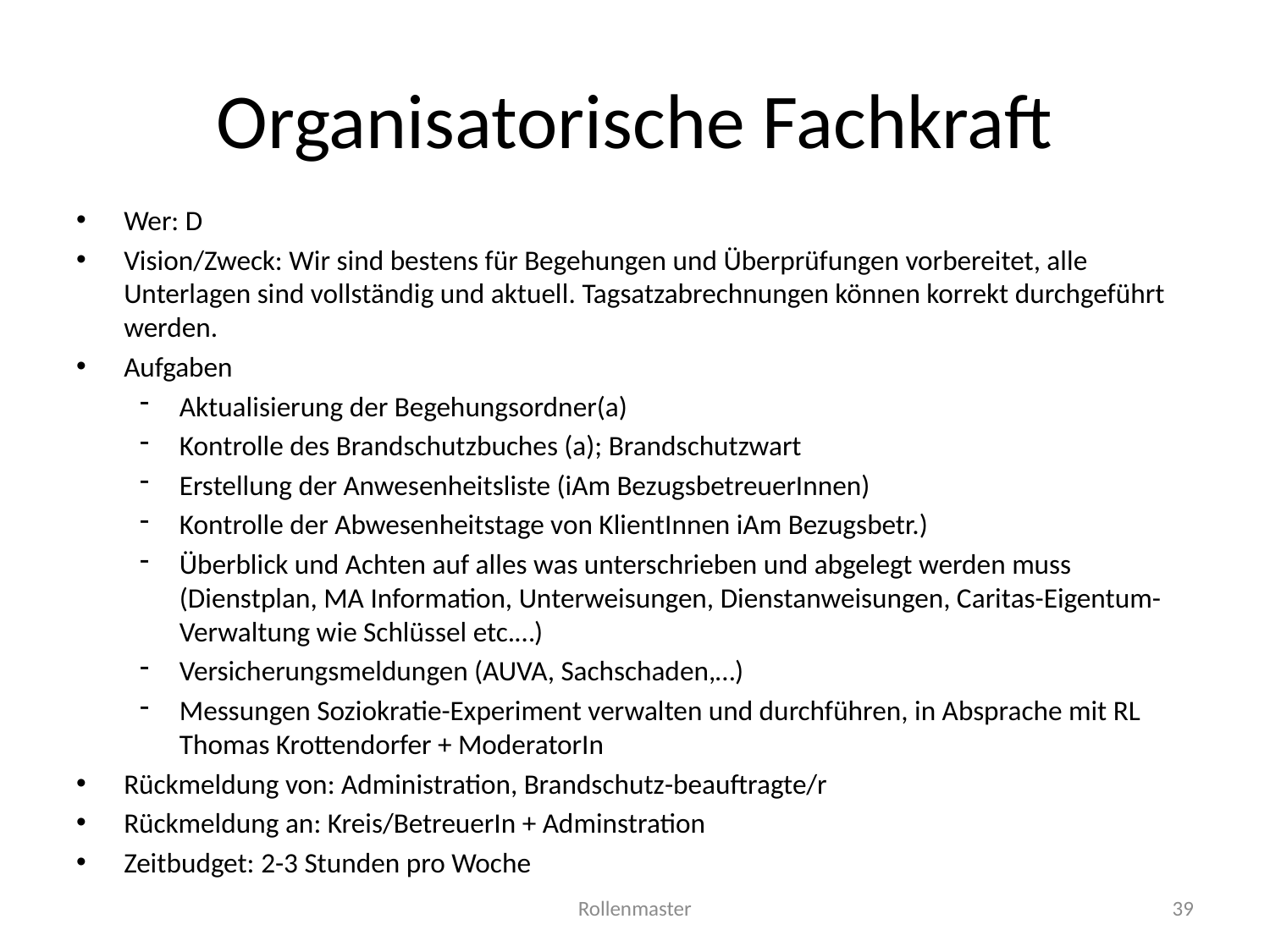

# Organisatorische Fachkraft
Wer: D
Vision/Zweck: Wir sind bestens für Begehungen und Überprüfungen vorbereitet, alle Unterlagen sind vollständig und aktuell. Tagsatzabrechnungen können korrekt durchgeführt werden.
Aufgaben
Aktualisierung der Begehungsordner(a)
Kontrolle des Brandschutzbuches (a); Brandschutzwart
Erstellung der Anwesenheitsliste (iAm BezugsbetreuerInnen)
Kontrolle der Abwesenheitstage von KlientInnen iAm Bezugsbetr.)
Überblick und Achten auf alles was unterschrieben und abgelegt werden muss (Dienstplan, MA Information, Unterweisungen, Dienstanweisungen, Caritas-Eigentum-Verwaltung wie Schlüssel etc.…)
Versicherungsmeldungen (AUVA, Sachschaden,…)
Messungen Soziokratie-Experiment verwalten und durchführen, in Absprache mit RL Thomas Krottendorfer + ModeratorIn
Rückmeldung von: Administration, Brandschutz-beauftragte/r
Rückmeldung an: Kreis/BetreuerIn + Adminstration
Zeitbudget: 2-3 Stunden pro Woche
Rollenmaster
39